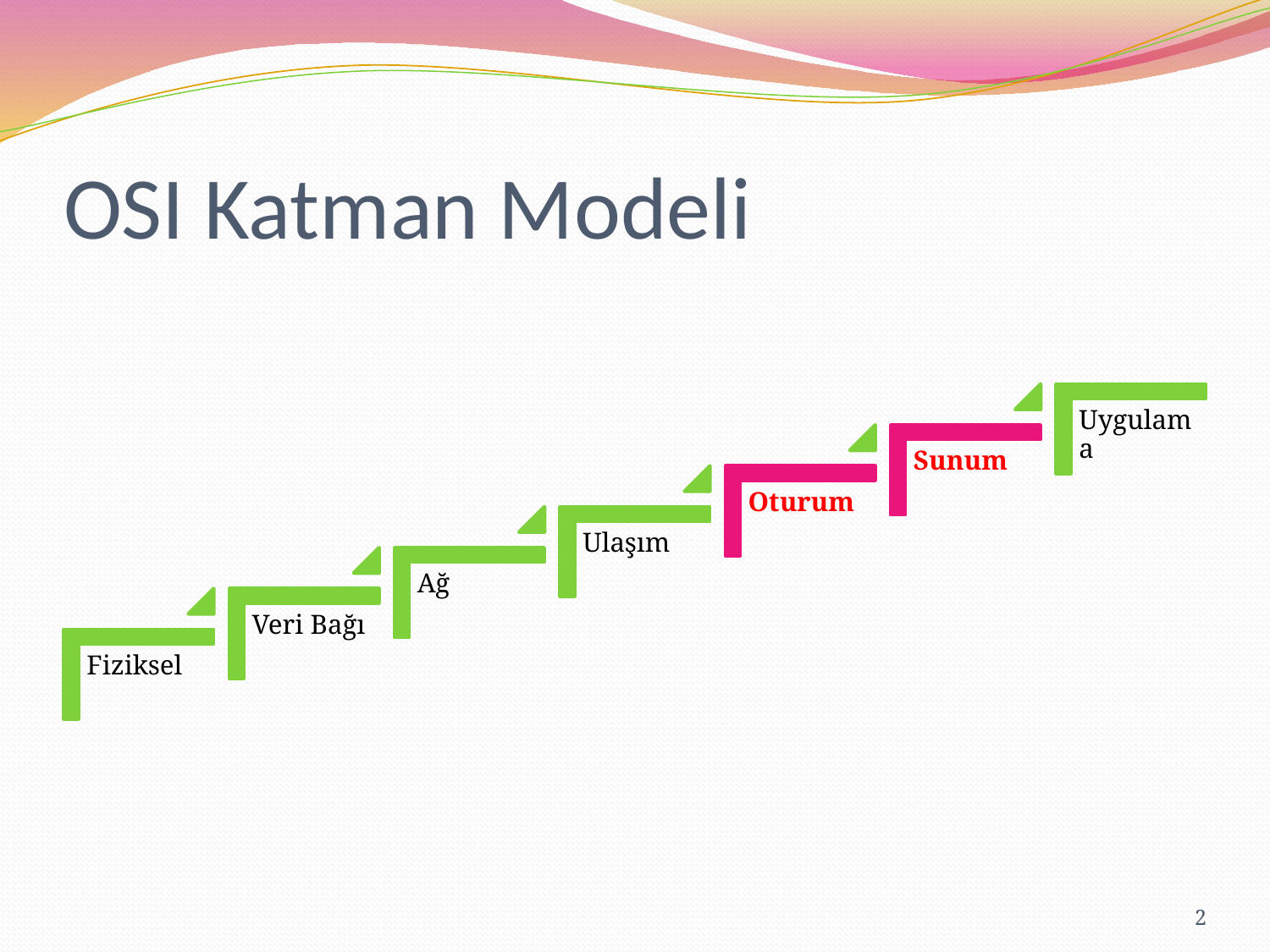

# OSI Katman Modeli
Fiziksel
Veri Bağı
Ağ
Ulaşım
Oturum
Sunum
Uygulama
2